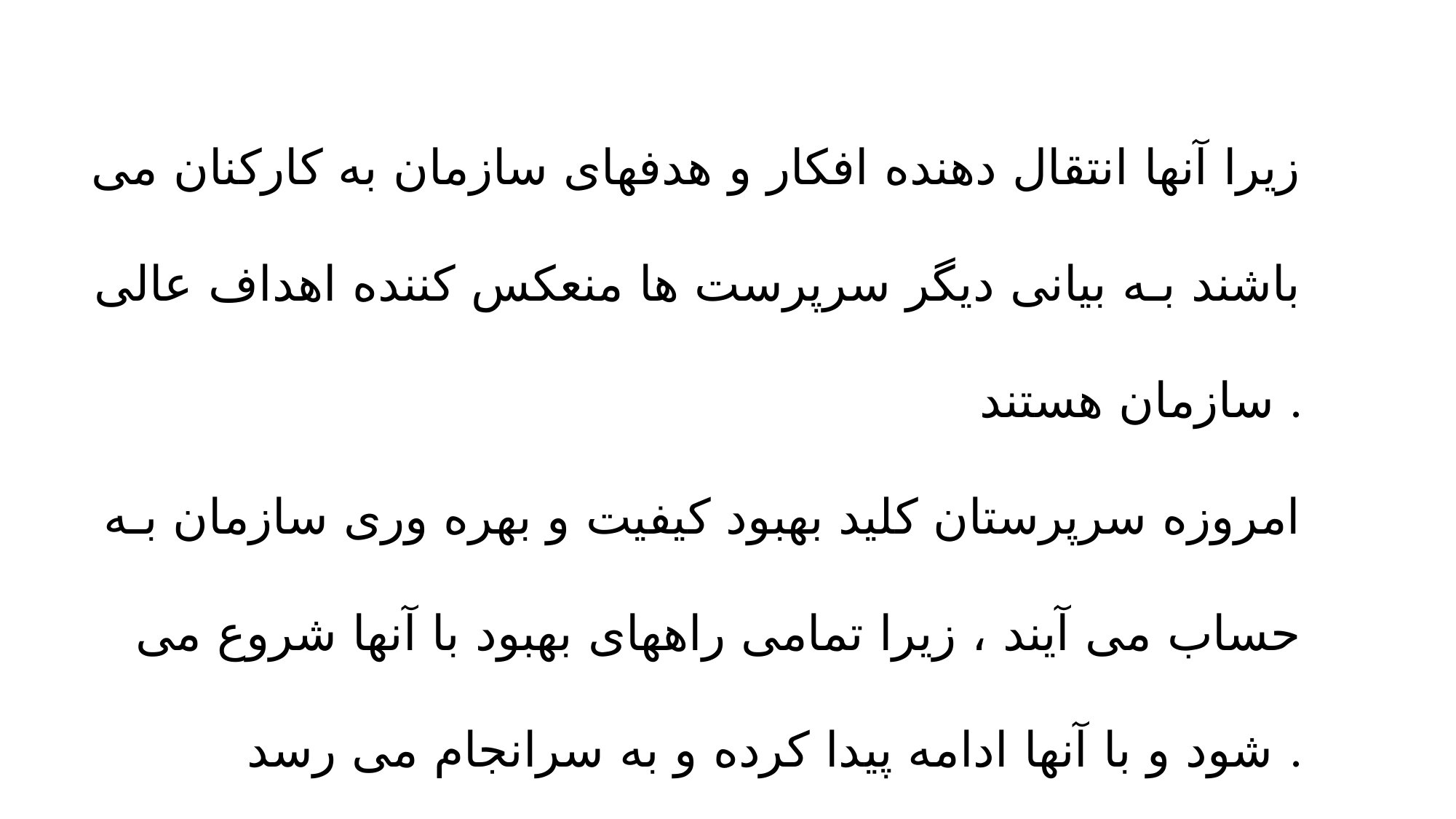

زیرا آنها انتقال دهنده افکار و هدفهای سازمان به کارکنان می باشند بـه بیانی دیگر سرپرست ها منعکس کننده اهداف عالی سازمان هستند .
امروزه سرپرستان کلید بهبود کیفیت و بهره وری سازمان بـه حساب می آیند ، زیرا تمامی راههای بهبود با آنها شروع می شود و با آنها ادامه پیدا کرده و به سرانجام می رسد .